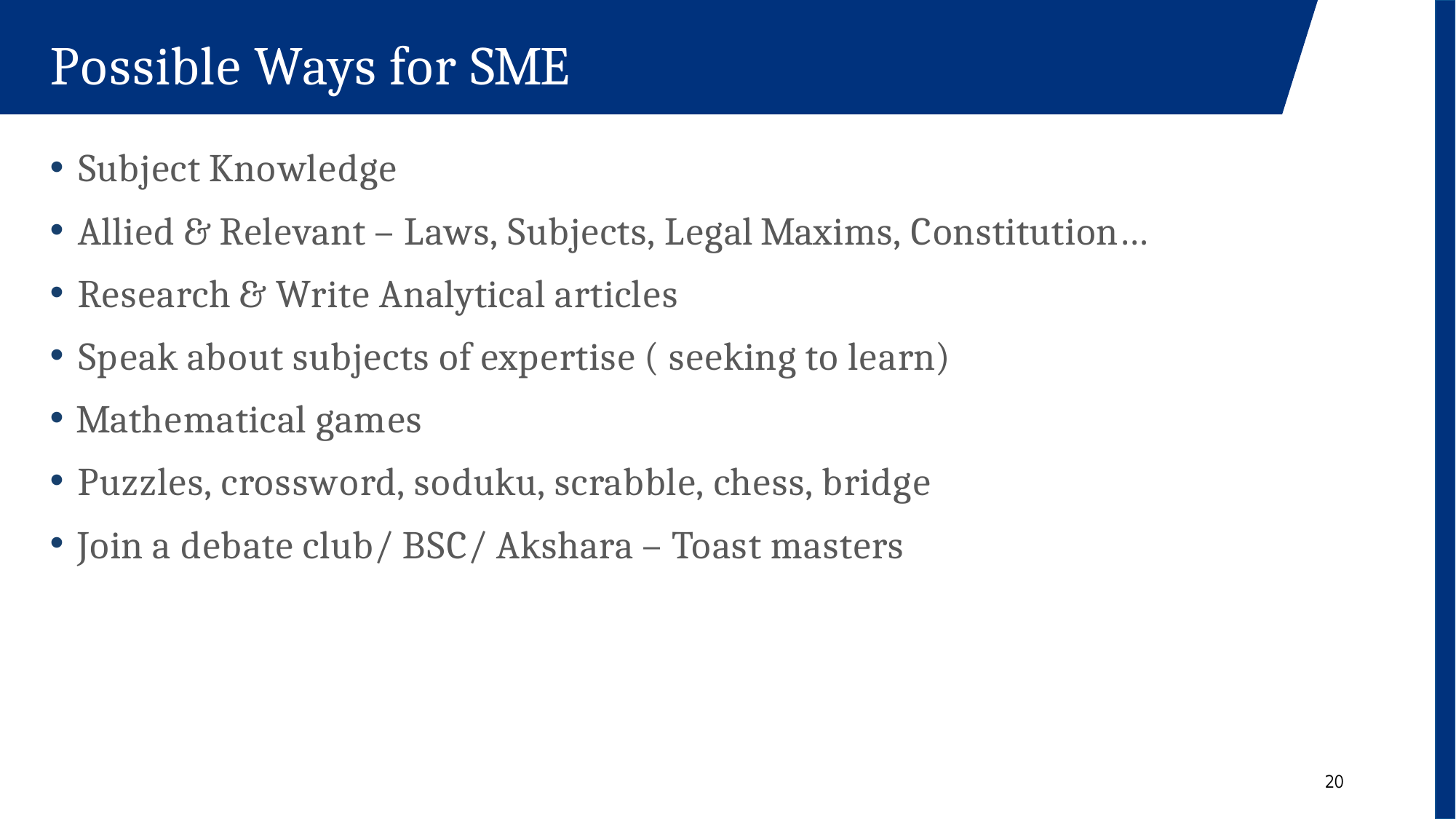

Possible Ways for SME
Subject Knowledge
Allied & Relevant – Laws, Subjects, Legal Maxims, Constitution…
Research & Write Analytical articles
Speak about subjects of expertise ( seeking to learn)
Mathematical games
Puzzles, crossword, soduku, scrabble, chess, bridge
Join a debate club/ BSC/ Akshara – Toast masters

20